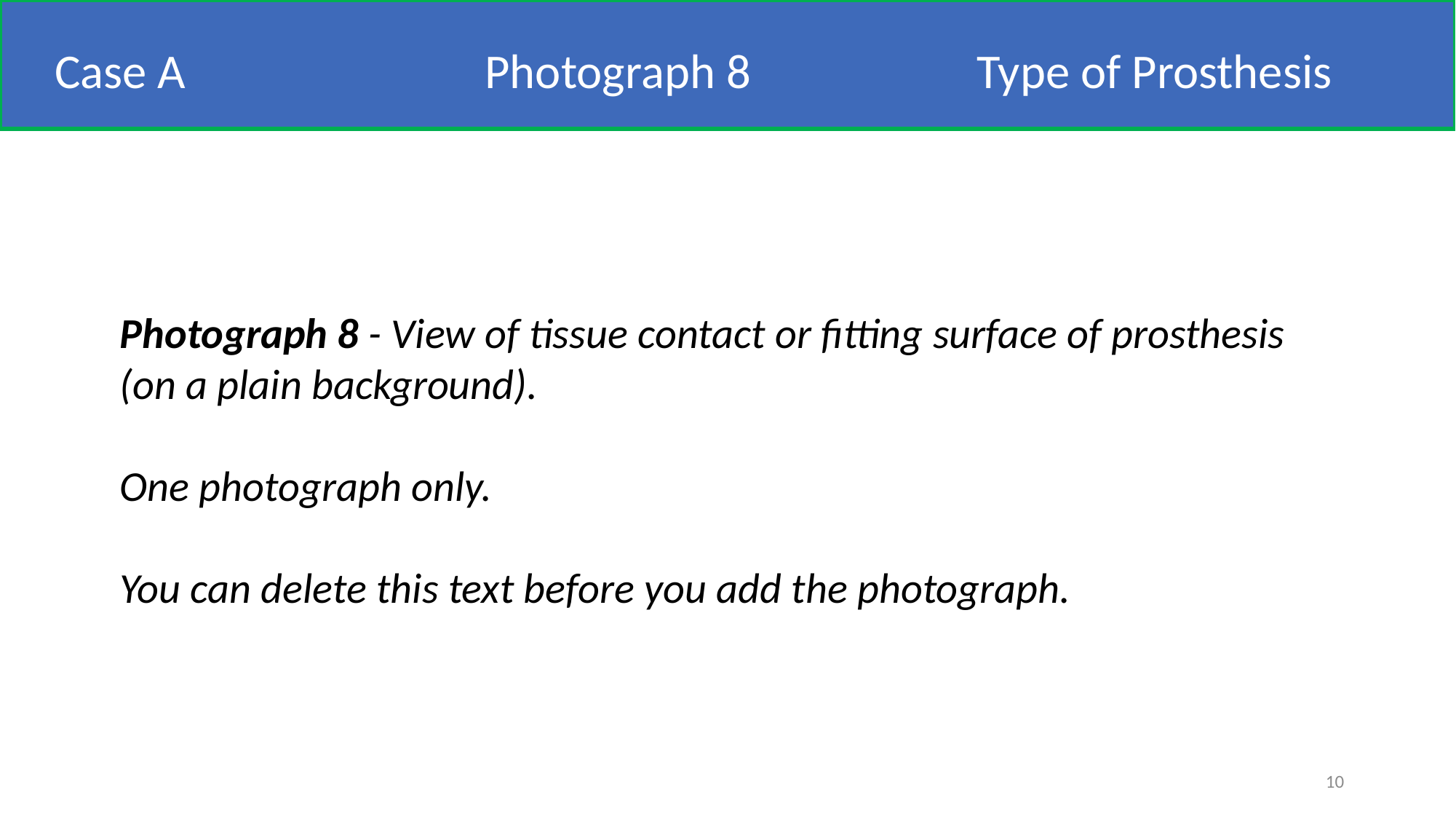

#
Case A
Photograph 8
Type of Prosthesis
Photograph 8 - View of tissue contact or fitting surface of prosthesis
(on a plain background).

One photograph only.

You can delete this text before you add the photograph.

10